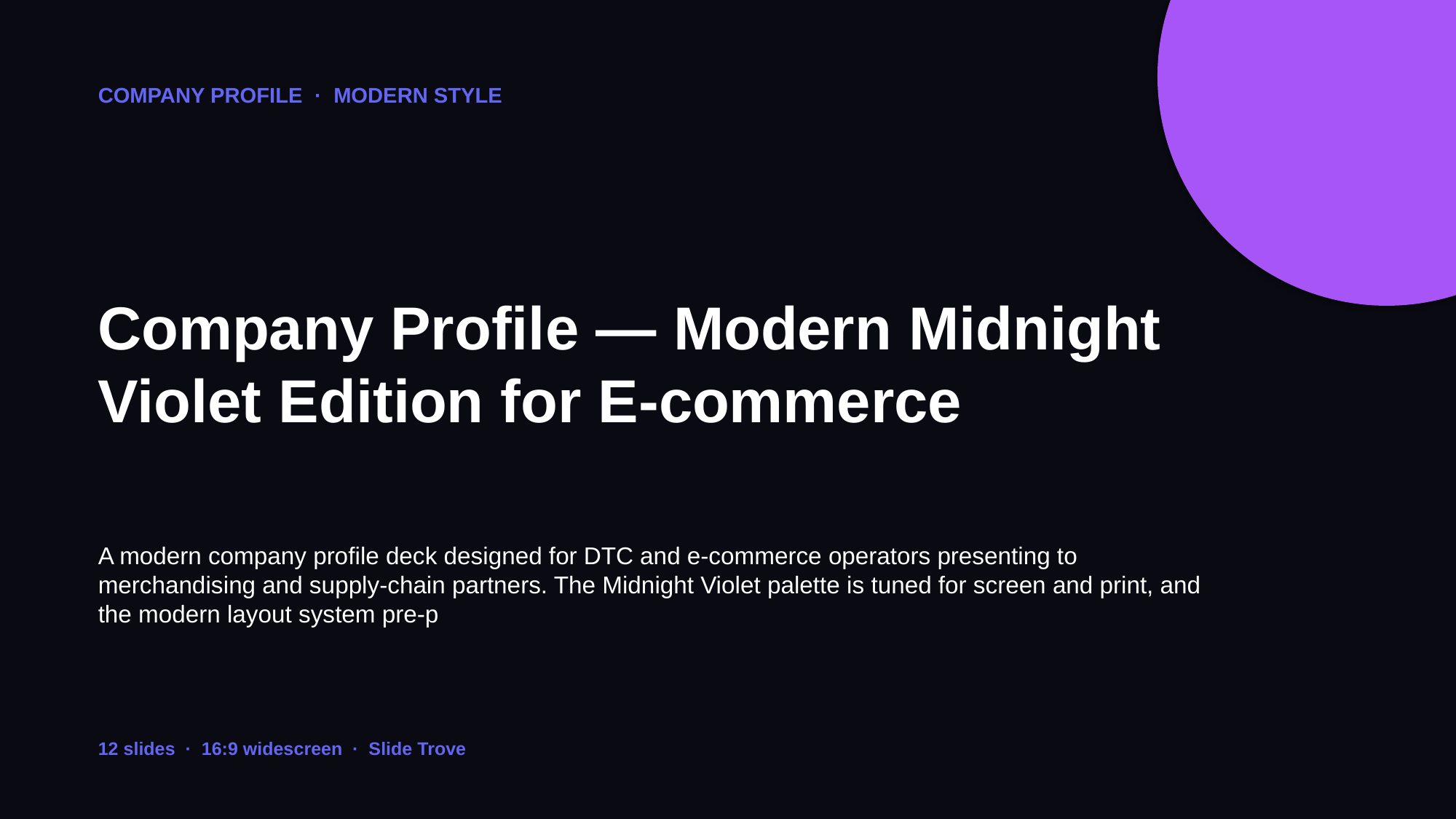

COMPANY PROFILE  ·  MODERN STYLE
Company Profile — Modern Midnight Violet Edition for E-commerce
A modern company profile deck designed for DTC and e-commerce operators presenting to merchandising and supply-chain partners. The Midnight Violet palette is tuned for screen and print, and the modern layout system pre-p
12 slides  ·  16:9 widescreen  ·  Slide Trove